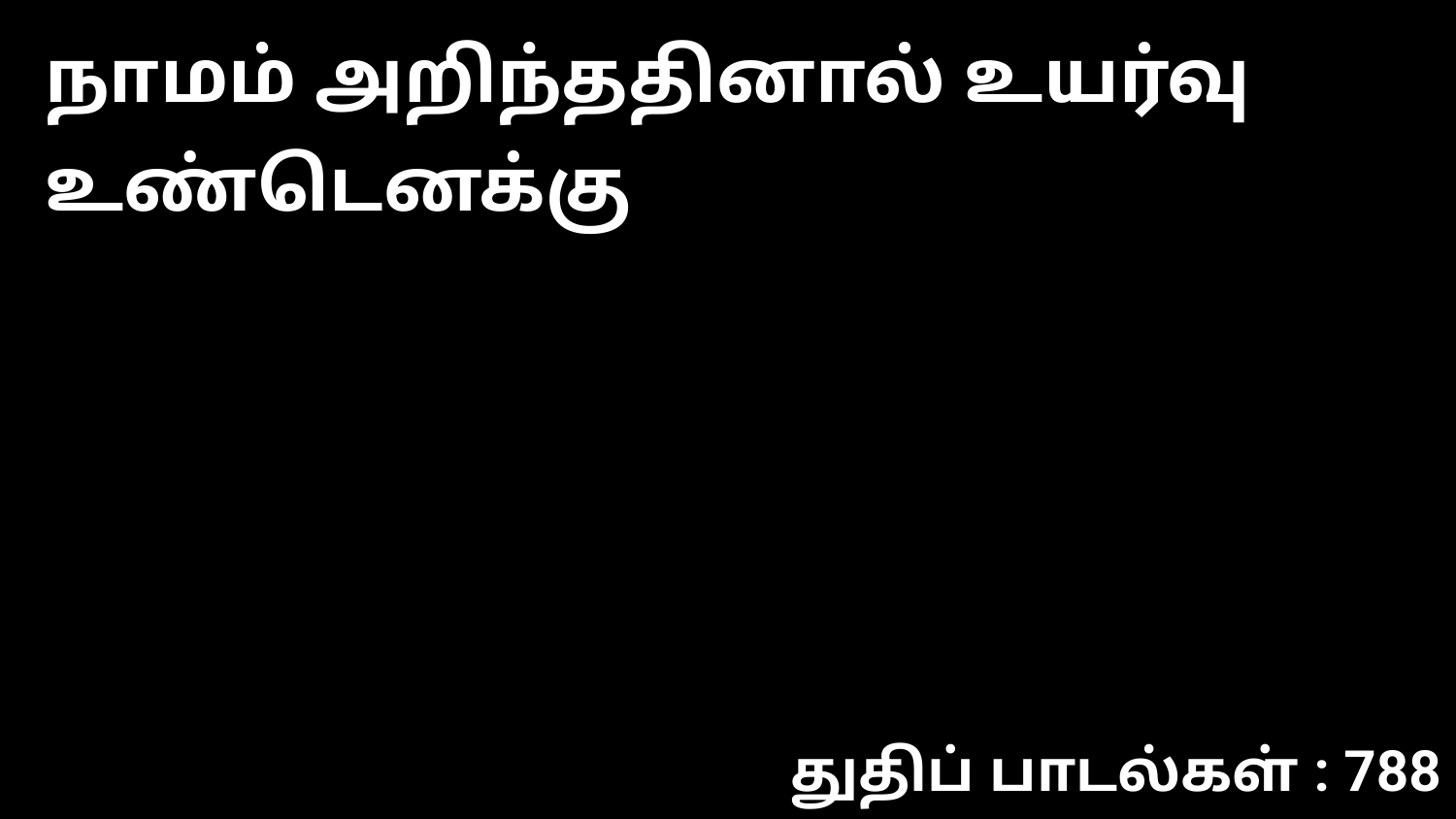

நாமம் அறிந்ததினால் உயர்வு உண்டெனக்கு
துதிப் பாடல்கள் : 788